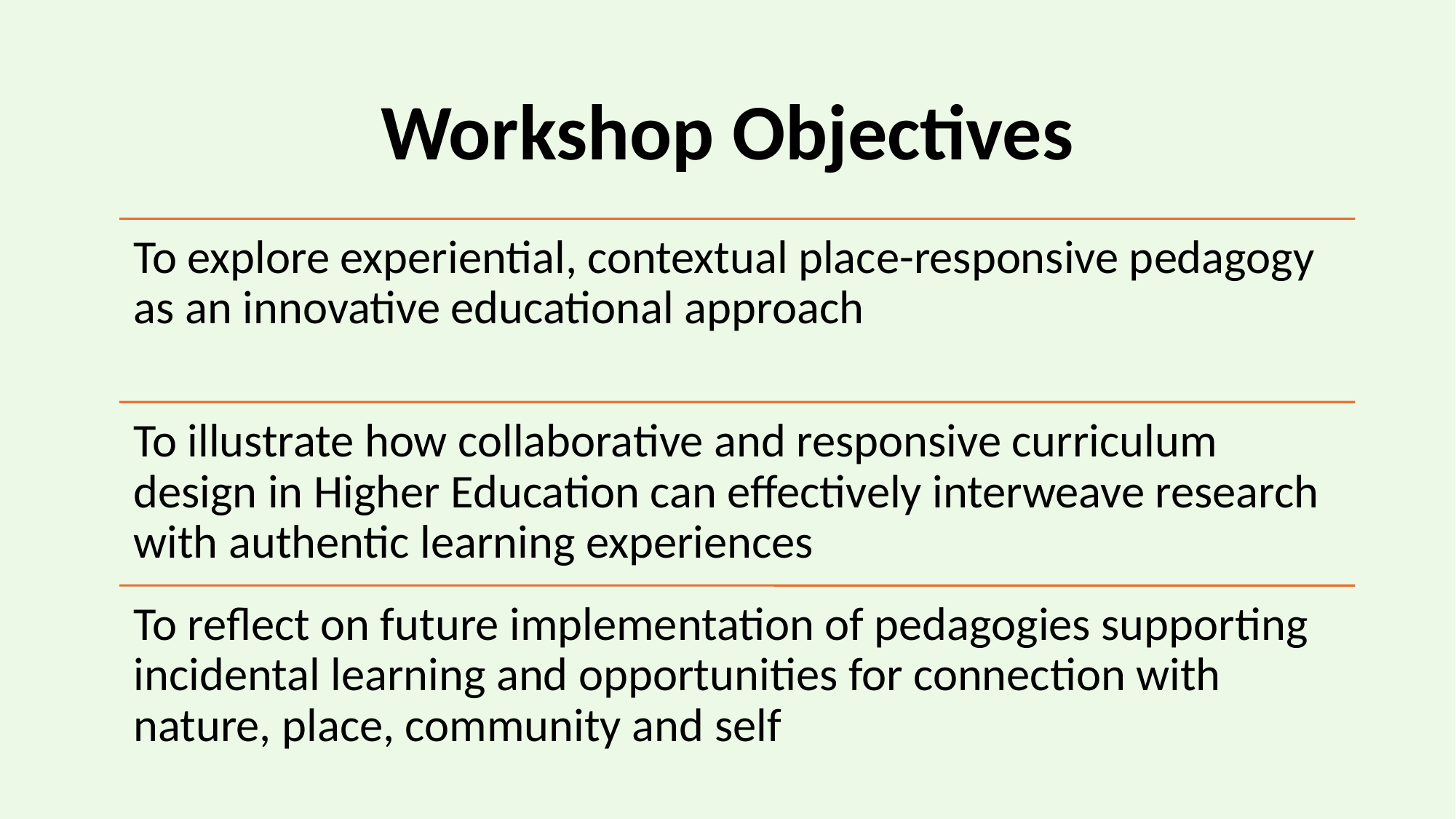

# Workshop Objectives
To explore experiential, contextual place-responsive pedagogy as an innovative educational approach
To illustrate how collaborative and responsive curriculum design in Higher Education can effectively interweave research with authentic learning experiences
To reflect on future implementation of pedagogies supporting incidental learning and opportunities for connection with nature, place, community and self